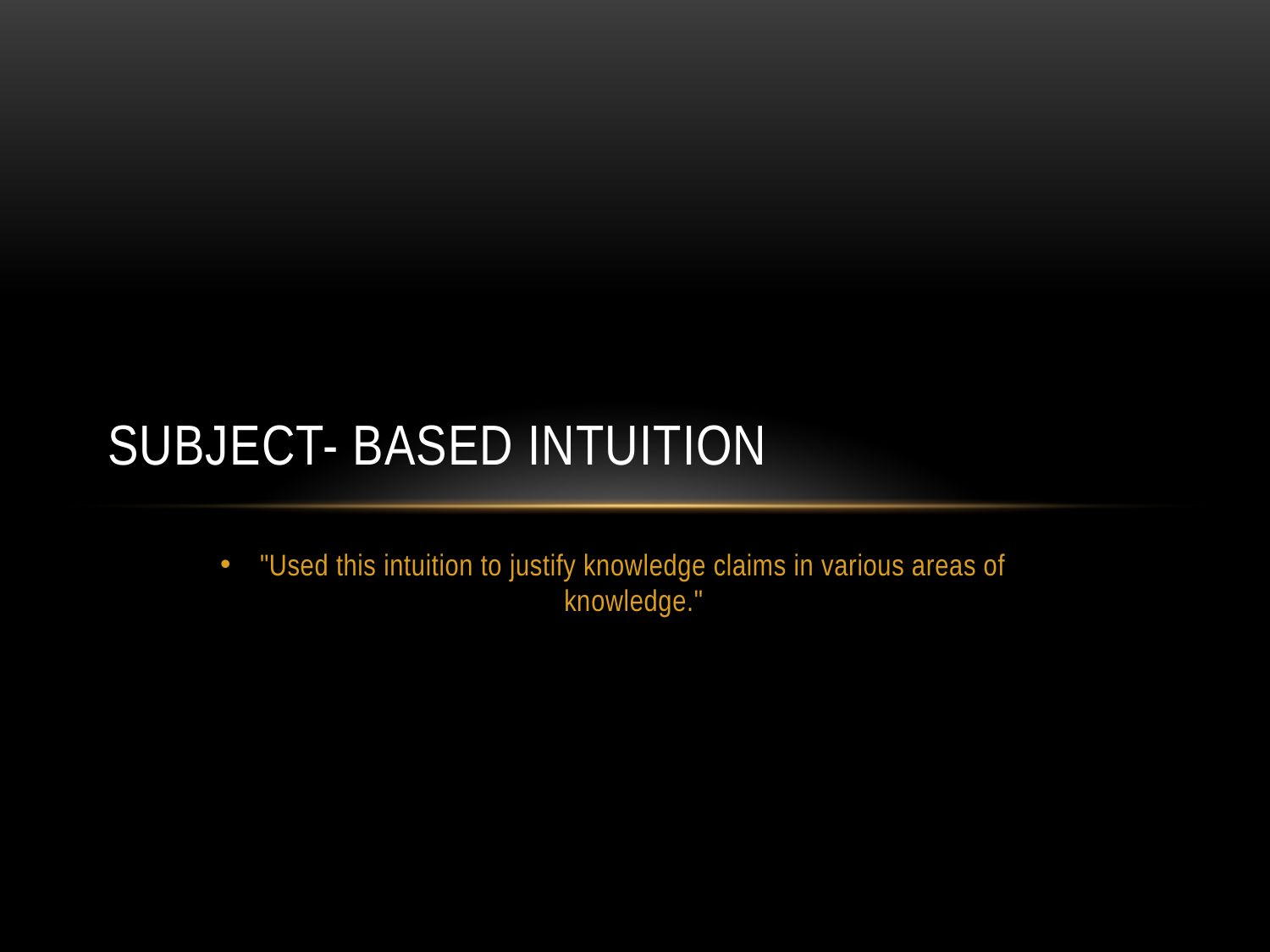

# Subject- Based Intuition
"Used this intuition to justify knowledge claims in various areas of knowledge."